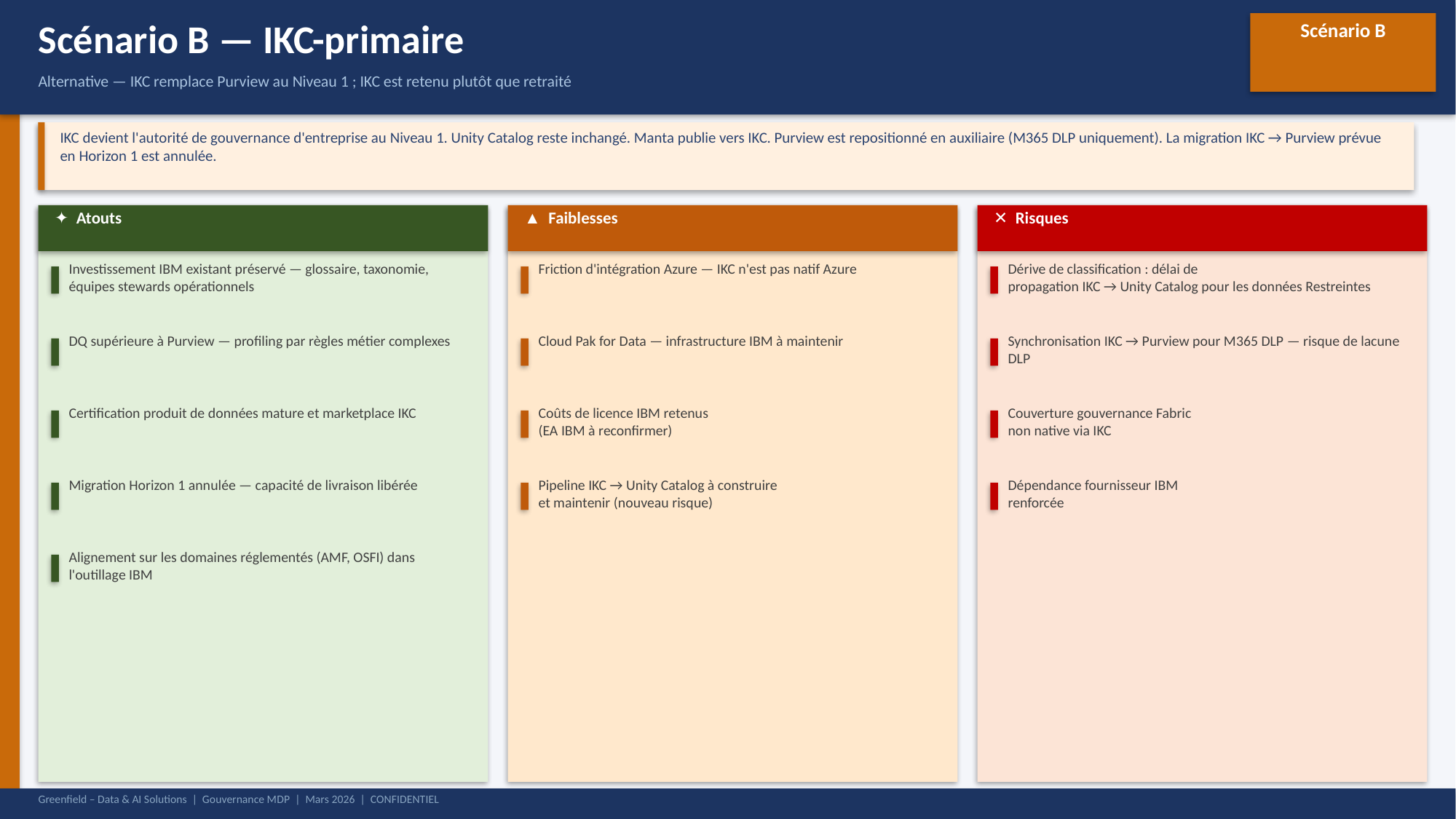

Scénario B — IKC-primaire
Scénario B
Alternative — IKC remplace Purview au Niveau 1 ; IKC est retenu plutôt que retraité

IKC devient l'autorité de gouvernance d'entreprise au Niveau 1. Unity Catalog reste inchangé. Manta publie vers IKC. Purview est repositionné en auxiliaire (M365 DLP uniquement). La migration IKC → Purview prévue en Horizon 1 est annulée.

✦  Atouts
▲  Faiblesses
✕  Risques
Investissement IBM existant préservé — glossaire, taxonomie, équipes stewards opérationnels
Friction d'intégration Azure — IKC n'est pas natif Azure
Dérive de classification : délai de
propagation IKC → Unity Catalog pour les données Restreintes

DQ supérieure à Purview — profiling par règles métier complexes
Cloud Pak for Data — infrastructure IBM à maintenir
Synchronisation IKC → Purview pour M365 DLP — risque de lacune DLP

Certification produit de données mature et marketplace IKC
Coûts de licence IBM retenus
(EA IBM à reconfirmer)
Couverture gouvernance Fabric
non native via IKC

Migration Horizon 1 annulée — capacité de livraison libérée
Pipeline IKC → Unity Catalog à construire
et maintenir (nouveau risque)
Dépendance fournisseur IBM
renforcée

Alignement sur les domaines réglementés (AMF, OSFI) dans l'outillage IBM

Greenfield – Data & AI Solutions  |  Gouvernance MDP  |  Mars 2026  |  CONFIDENTIEL